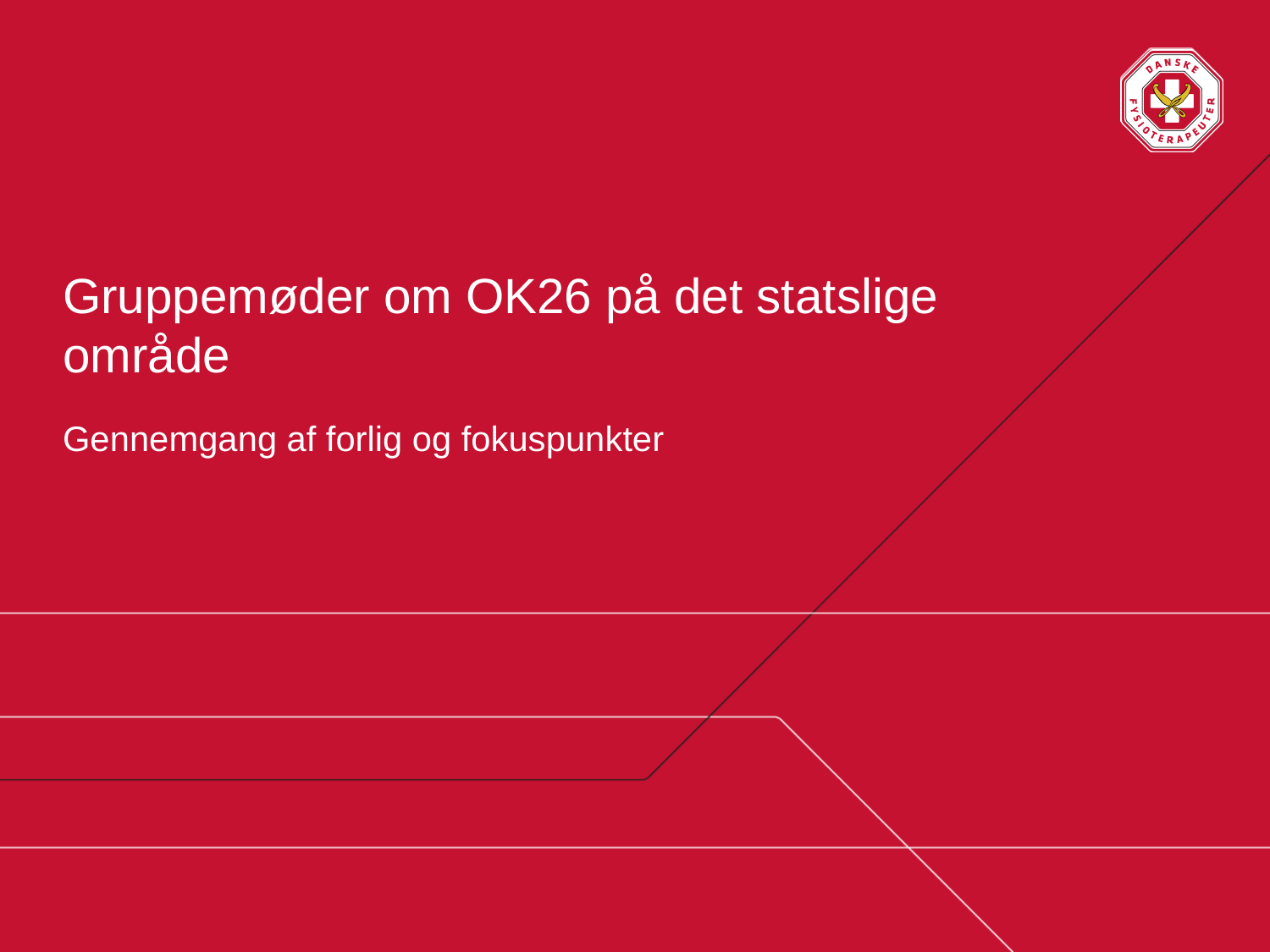

# Gruppemøder om OK26 på det statslige område
Gennemgang af forlig og fokuspunkter